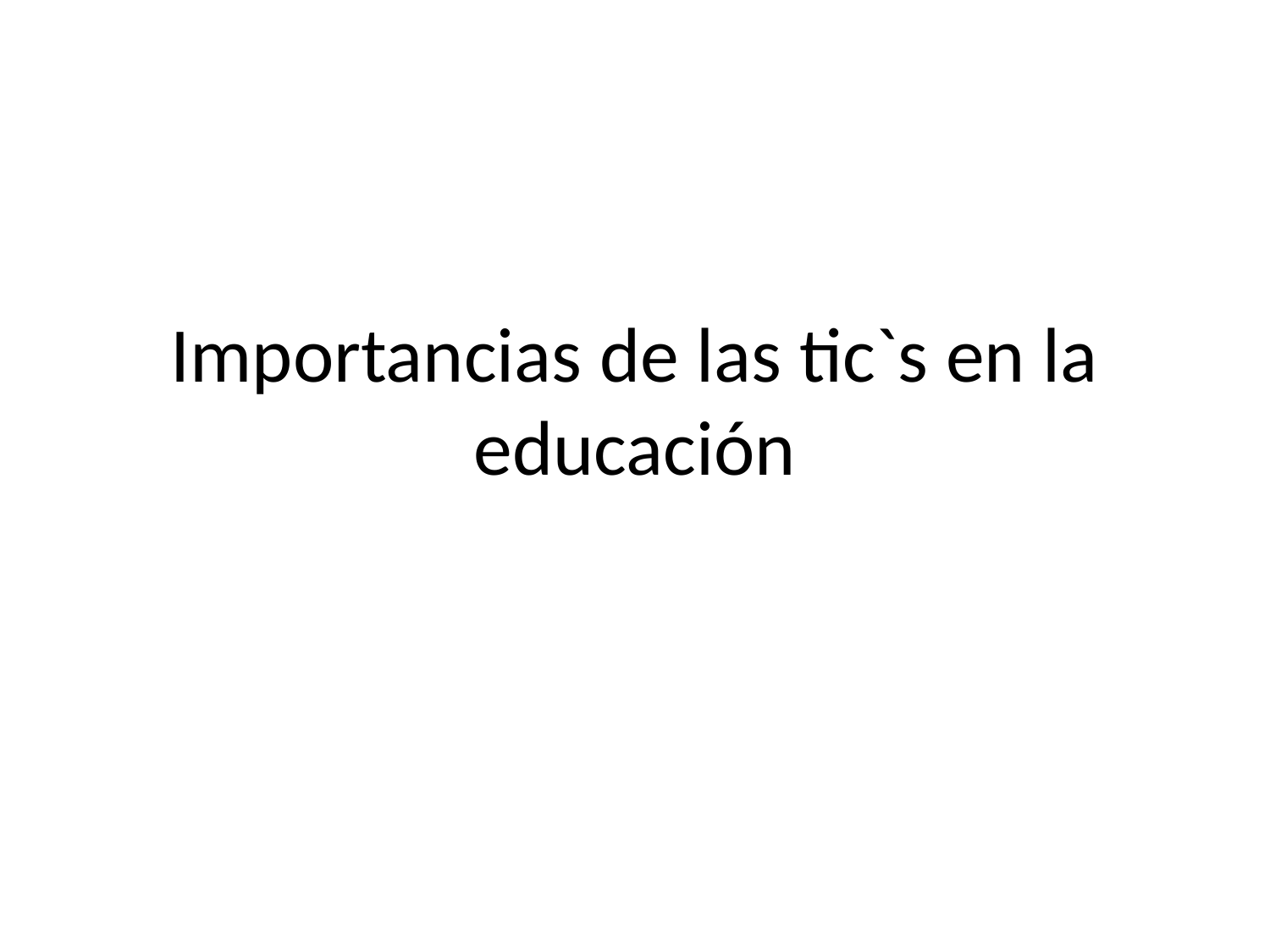

# Importancias de las tic`s en la educación